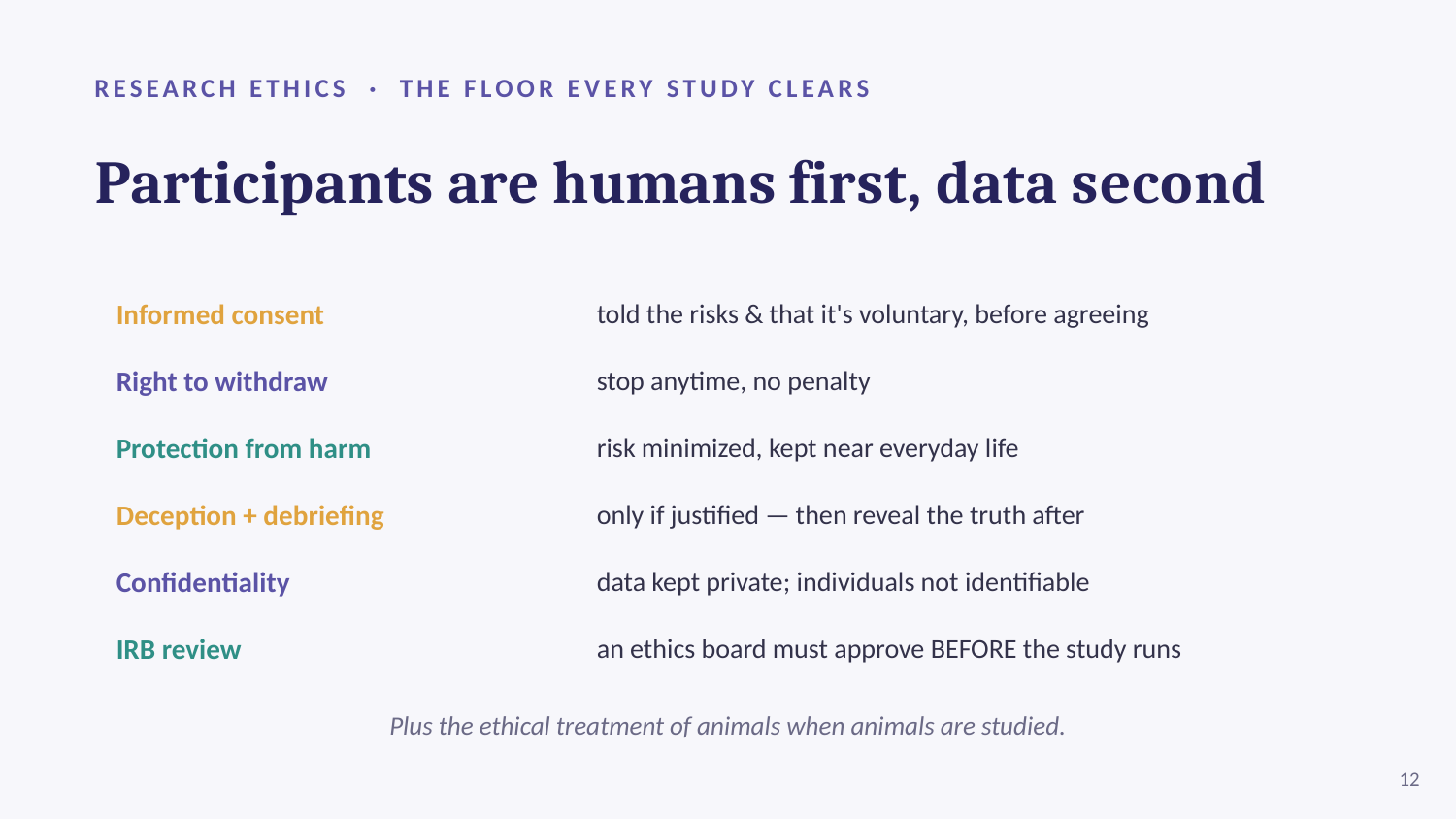

RESEARCH ETHICS  ·  THE FLOOR EVERY STUDY CLEARS
Participants are humans first, data second
Informed consent
told the risks & that it's voluntary, before agreeing
Right to withdraw
stop anytime, no penalty
Protection from harm
risk minimized, kept near everyday life
Deception + debriefing
only if justified — then reveal the truth after
Confidentiality
data kept private; individuals not identifiable
IRB review
an ethics board must approve BEFORE the study runs
Plus the ethical treatment of animals when animals are studied.
12